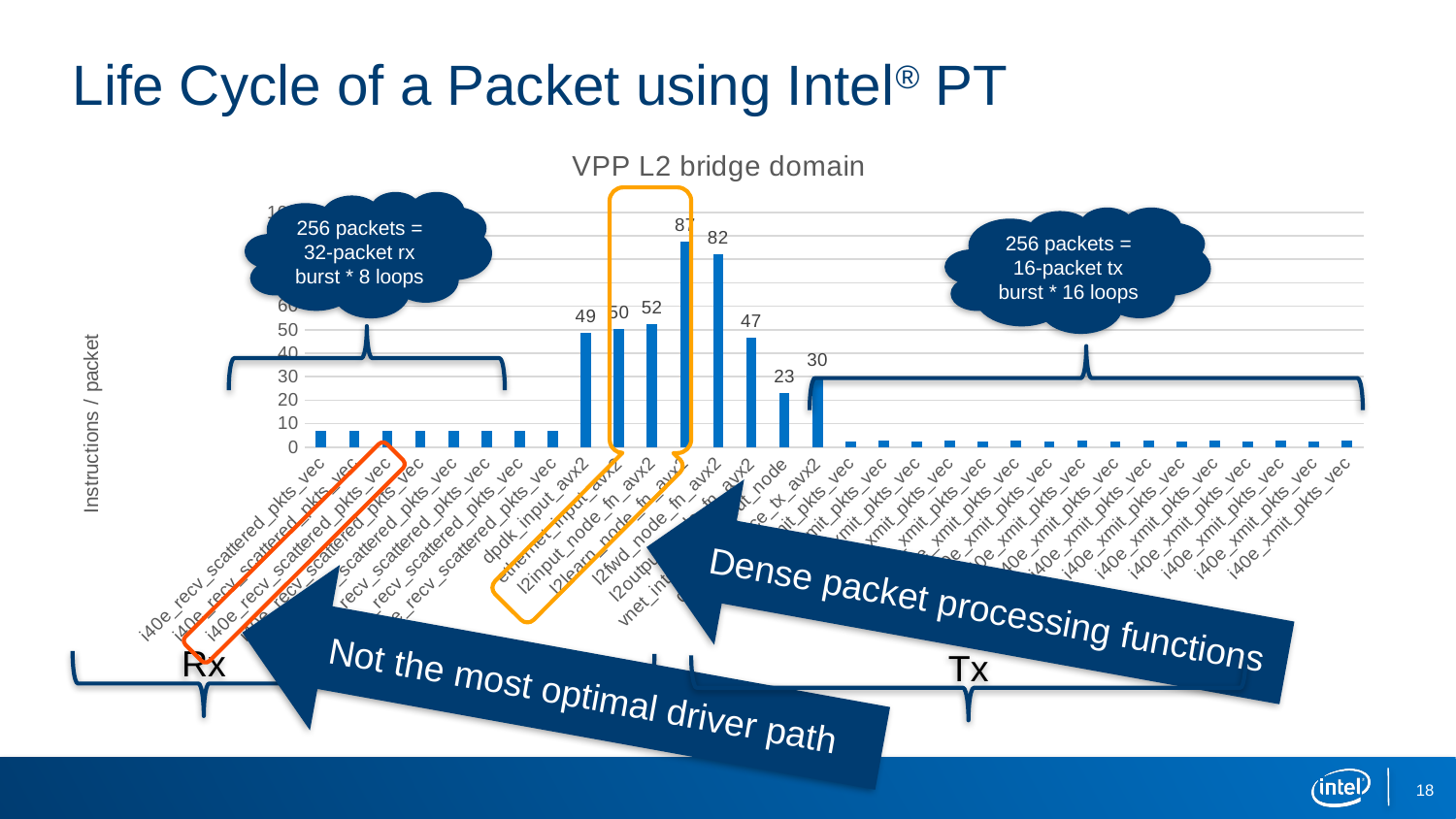

# Life Cycle of a Packet using Intel® PT

### Chart: VPP L2 bridge domain

| Category |  |
|---|---|
| i40e_recv_scattered_pkts_vec | 6.78125 |
| i40e_recv_scattered_pkts_vec | 6.77734375 |
| i40e_recv_scattered_pkts_vec | 6.78125 |
| i40e_recv_scattered_pkts_vec | 6.78125 |
| i40e_recv_scattered_pkts_vec | 6.78125 |
| i40e_recv_scattered_pkts_vec | 6.78125 |
| i40e_recv_scattered_pkts_vec | 6.78125 |
| i40e_recv_scattered_pkts_vec | 6.78125 |
| dpdk_input_avx2 | 48.56640625 |
| ethernet_input_avx2 | 50.2578125 |
| l2input_node_fn_avx2 | 52.19921875 |
| l2learn_node_fn_avx2 | 87.40234375 |
| l2fwd_node_fn_avx2 | 82.15625 |
| l2output_node_fn_avx2 | 46.60546875 |
| vnet_interface_output_node | 23.19140625 |
| dpdk_interface_tx_avx2 | 30.05078125 |
| i40e_xmit_pkts_vec | 2.45703125 |
| i40e_xmit_pkts_vec | 2.8125 |
| i40e_xmit_pkts_vec | 2.45703125 |
| i40e_xmit_pkts_vec | 2.8125 |
| i40e_xmit_pkts_vec | 2.45703125 |
| i40e_xmit_pkts_vec | 2.8125 |
| i40e_xmit_pkts_vec | 2.45703125 |
| i40e_xmit_pkts_vec | 2.8125 |
| i40e_xmit_pkts_vec | 2.45703125 |
| i40e_xmit_pkts_vec | 2.8125 |
| i40e_xmit_pkts_vec | 2.45703125 |
| i40e_xmit_pkts_vec | 2.8125 |
| i40e_xmit_pkts_vec | 2.45703125 |
| i40e_xmit_pkts_vec | 2.82421875 |
| i40e_xmit_pkts_vec | 2.45703125 |
| i40e_xmit_pkts_vec | 2.8359375 |
Dense packet processing functions
256 packets = 32-packet rx burst * 8 loops

256 packets = 16-packet tx burst * 16 loops
Tx

Not the most optimal driver path
Rx
Processing

18